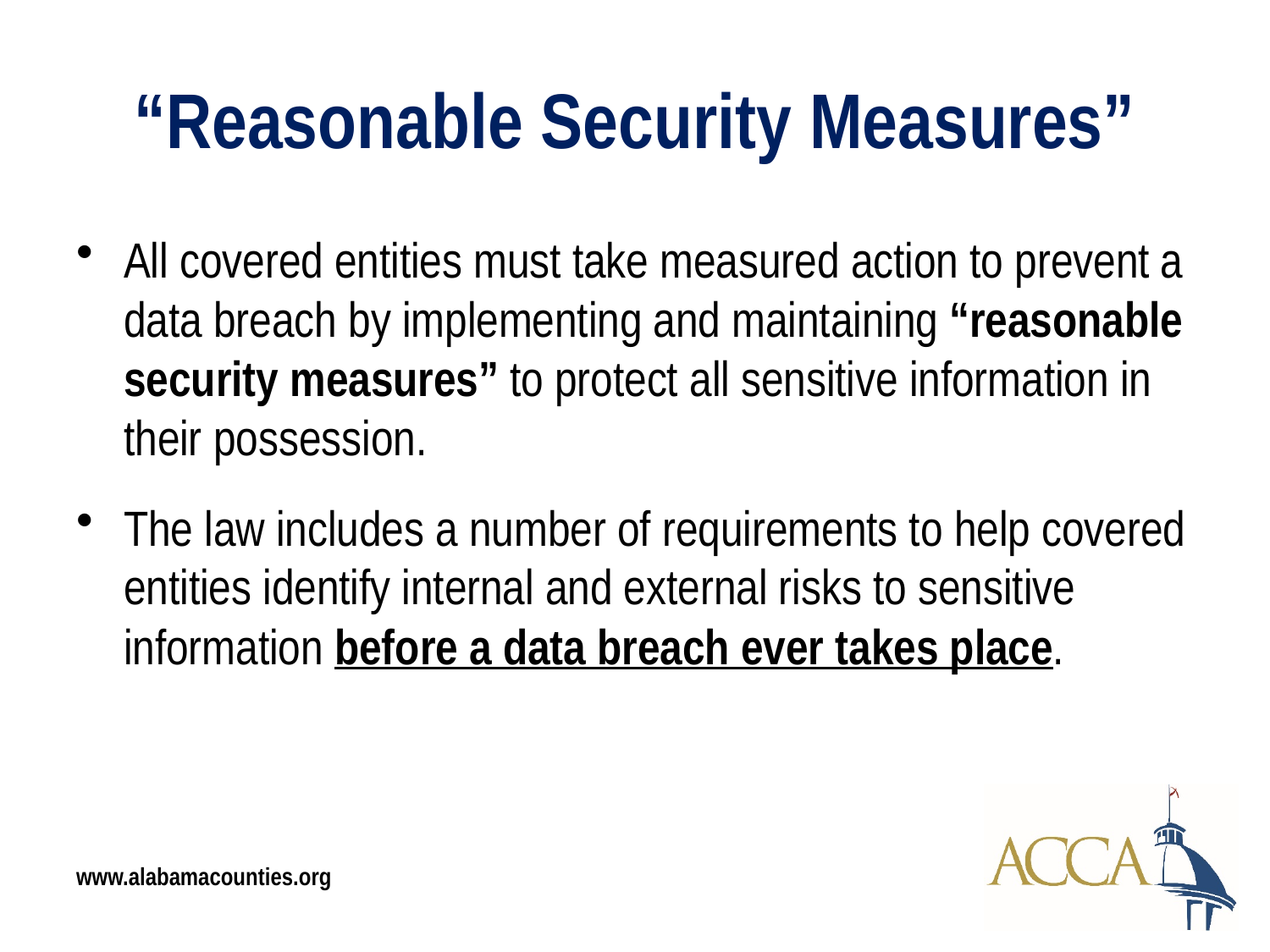

# “Reasonable Security Measures”
All covered entities must take measured action to prevent a data breach by implementing and maintaining “reasonable security measures” to protect all sensitive information in their possession.
The law includes a number of requirements to help covered entities identify internal and external risks to sensitive information before a data breach ever takes place.

www.alabamacounties.org